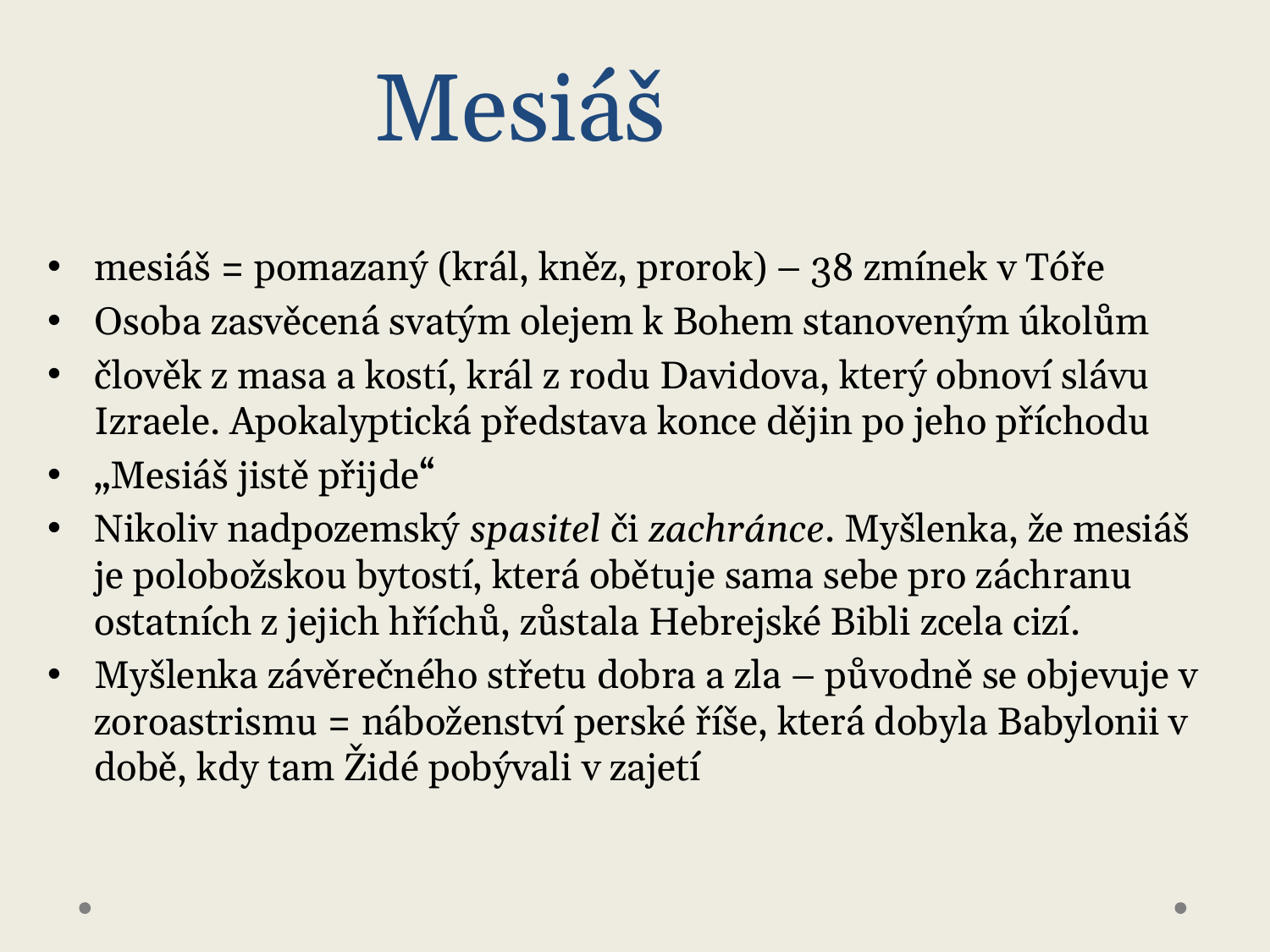

# Mesiáš
mesiáš = pomazaný (král, kněz, prorok) – 38 zmínek v Tóře
Osoba zasvěcená svatým olejem k Bohem stanoveným úkolům
člověk z masa a kostí, král z rodu Davidova, který obnoví slávu Izraele. Apokalyptická představa konce dějin po jeho příchodu
„Mesiáš jistě přijde“
Nikoliv nadpozemský spasitel či zachránce. Myšlenka, že mesiáš je polobožskou bytostí, která obětuje sama sebe pro záchranu ostatních z jejich hříchů, zůstala Hebrejské Bibli zcela cizí.
Myšlenka závěrečného střetu dobra a zla – původně se objevuje v zoroastrismu = náboženství perské říše, která dobyla Babylonii v době, kdy tam Židé pobývali v zajetí